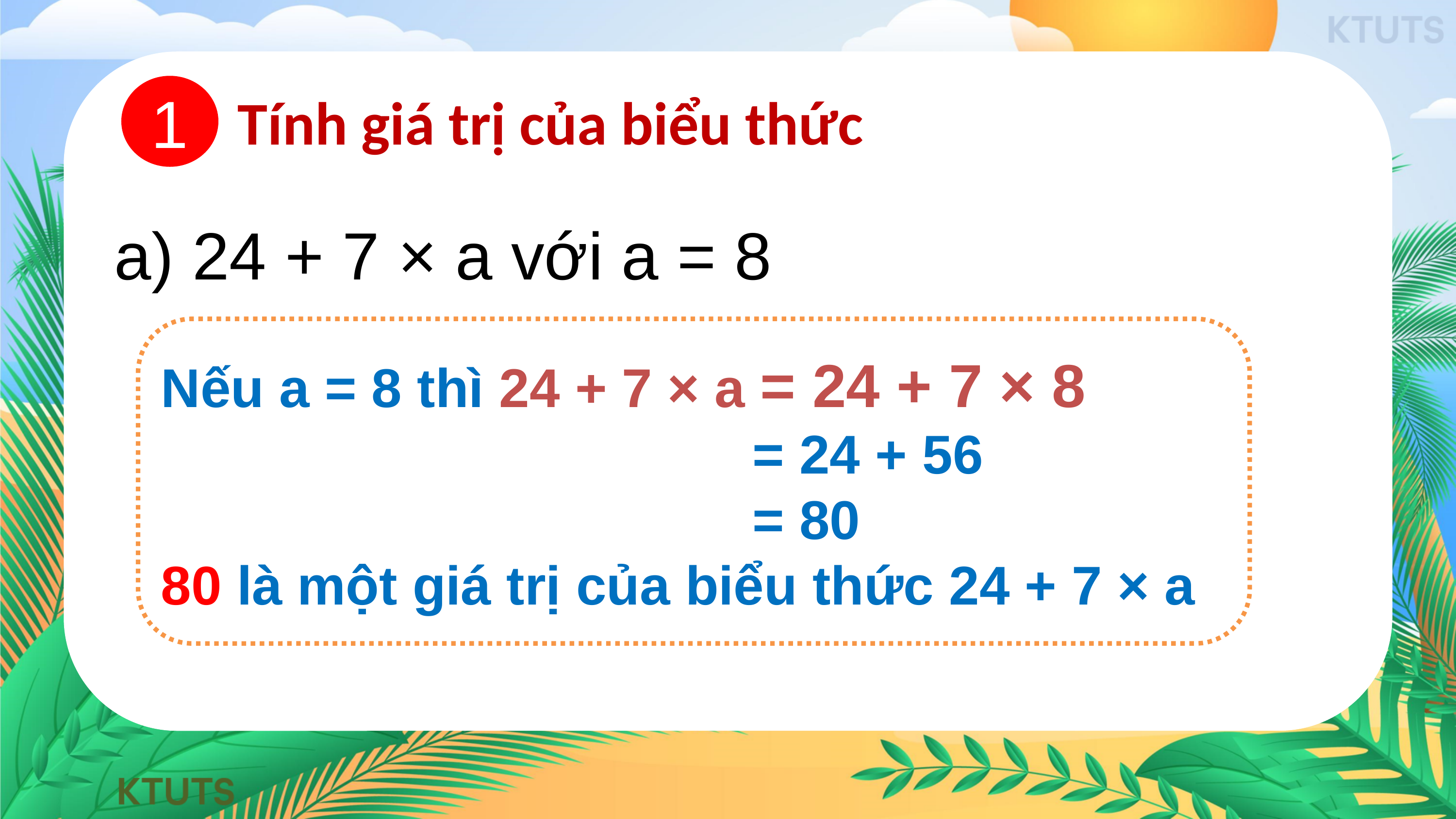

1
Tính giá trị của biểu thức
a) 24 + 7 × a với a = 8
Nếu a = 8 thì 24 + 7 × a = 24 + 7 × 8
             = 24 + 56
             = 80
80 là một giá trị của biểu thức 24 + 7 × a